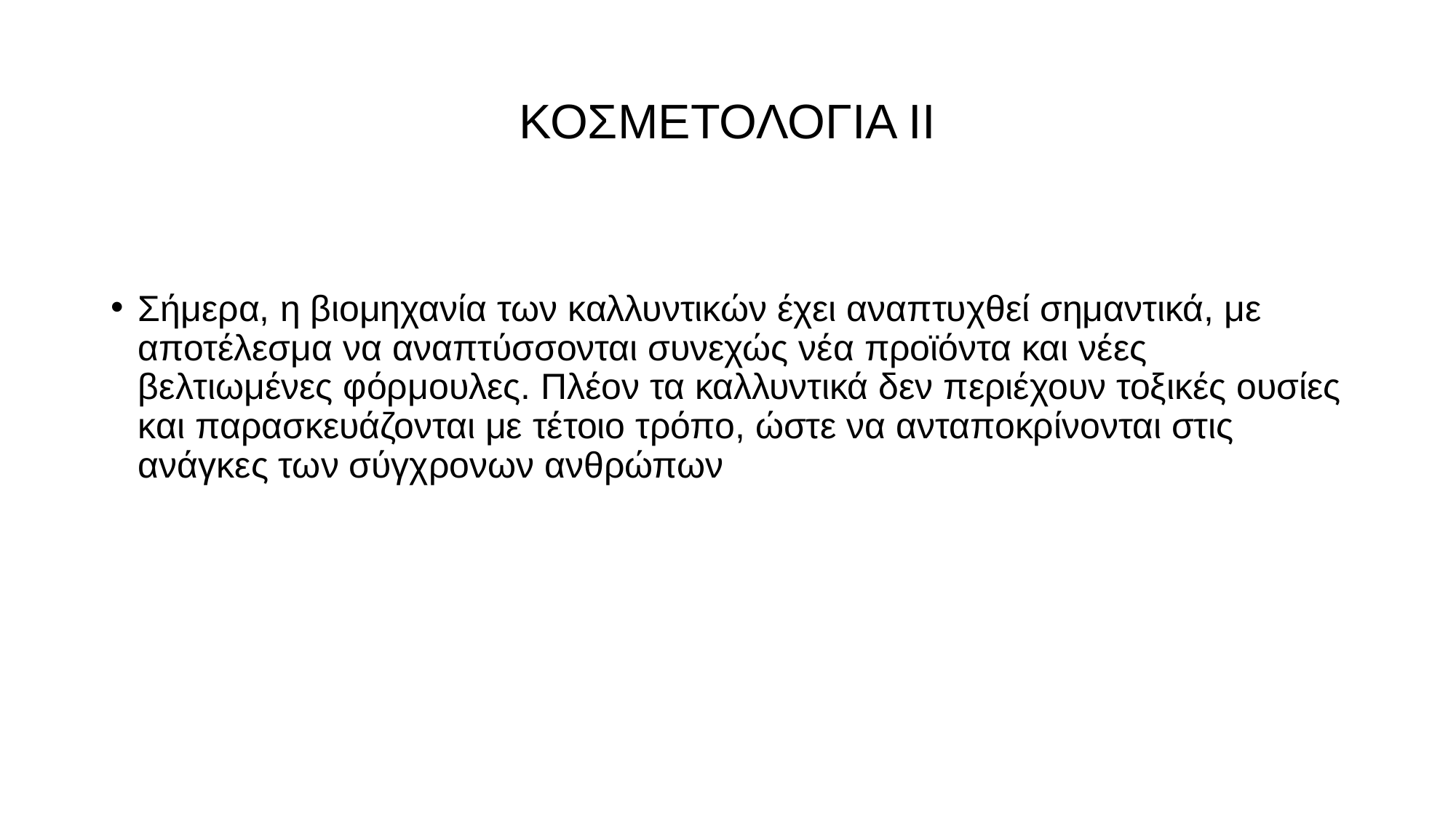

# ΚΟΣΜΕΤΟΛΟΓΙΑ ΙΙ

Σήμερα, η βιομηχανία των καλλυντικών έχει αναπτυχθεί σημαντικά, με αποτέλεσμα να αναπτύσσονται συνεχώς νέα προϊόντα και νέες βελτιωμένες φόρμουλες. Πλέον τα καλλυντικά δεν περιέχουν τοξικές ουσίες και παρασκευάζονται με τέτοιο τρόπο, ώστε να ανταποκρίνονται στις ανάγκες των σύγχρονων ανθρώπων